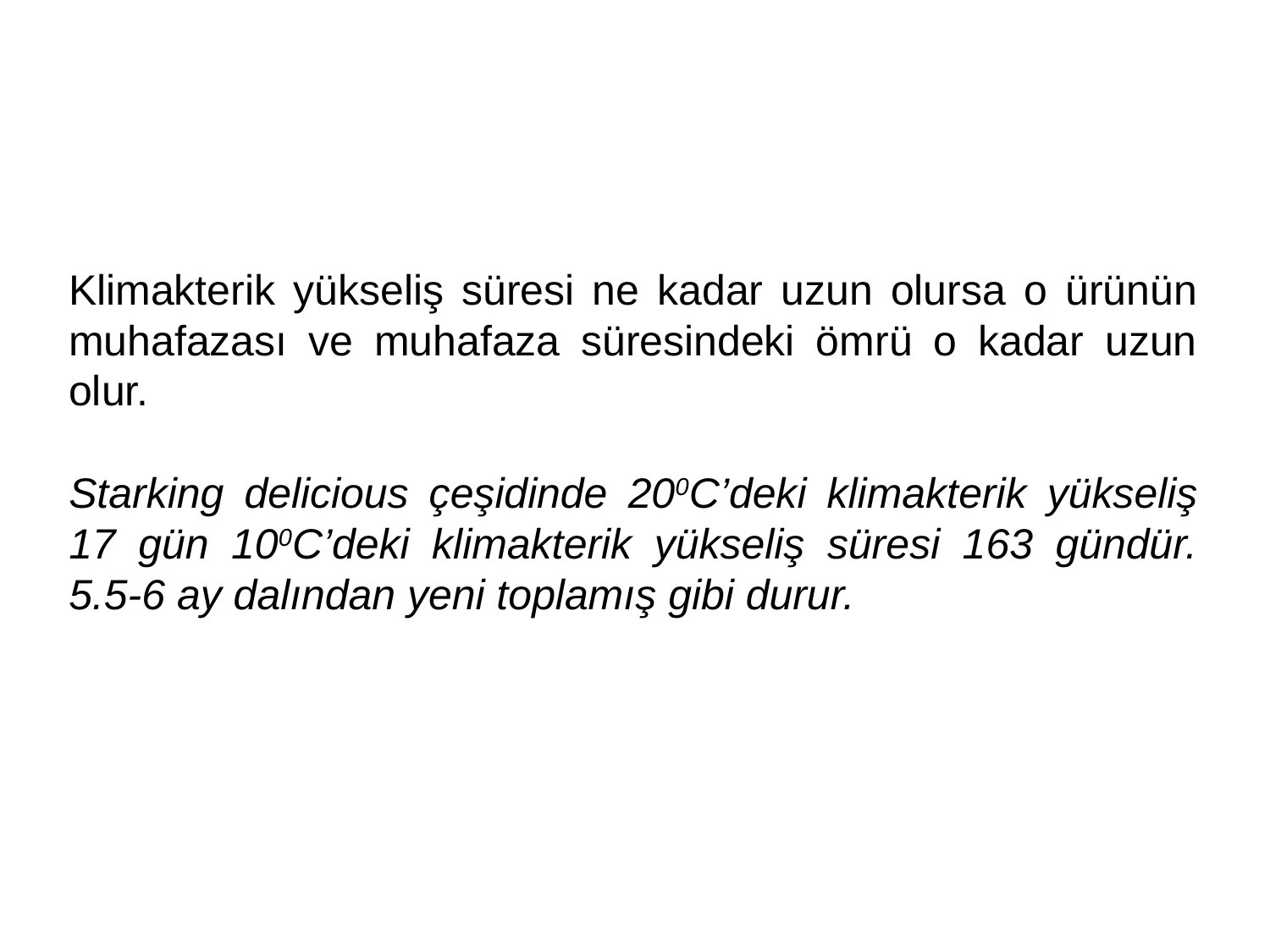

Klimakterik yükseliş süresi ne kadar uzun olursa o ürünün muhafazası ve muhafaza süresindeki ömrü o kadar uzun olur.

Starking delicious çeşidinde 200C’deki klimakterik yükseliş 17 gün 100C’deki klimakterik yükseliş süresi 163 gündür. 5.5-6 ay dalından yeni toplamış gibi durur.